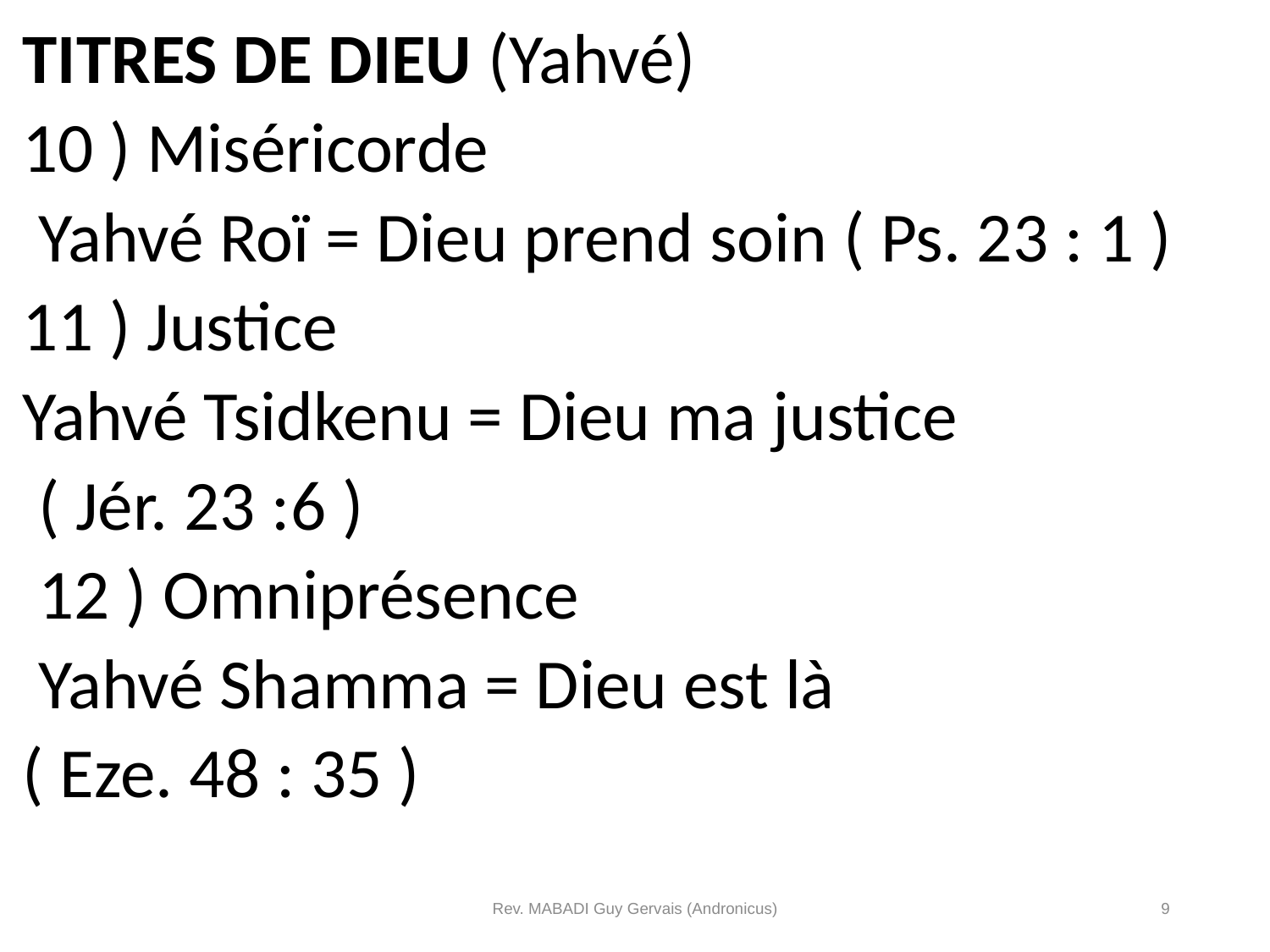

TITRES DE DIEU (Yahvé)
10 ) Miséricorde
 Yahvé Roï = Dieu prend soin ( Ps. 23 : 1 )
11 ) Justice
Yahvé Tsidkenu = Dieu ma justice
 ( Jér. 23 :6 )
 12 ) Omniprésence
 Yahvé Shamma = Dieu est là
( Eze. 48 : 35 )

Rev. MABADI Guy Gervais (Andronicus)
9